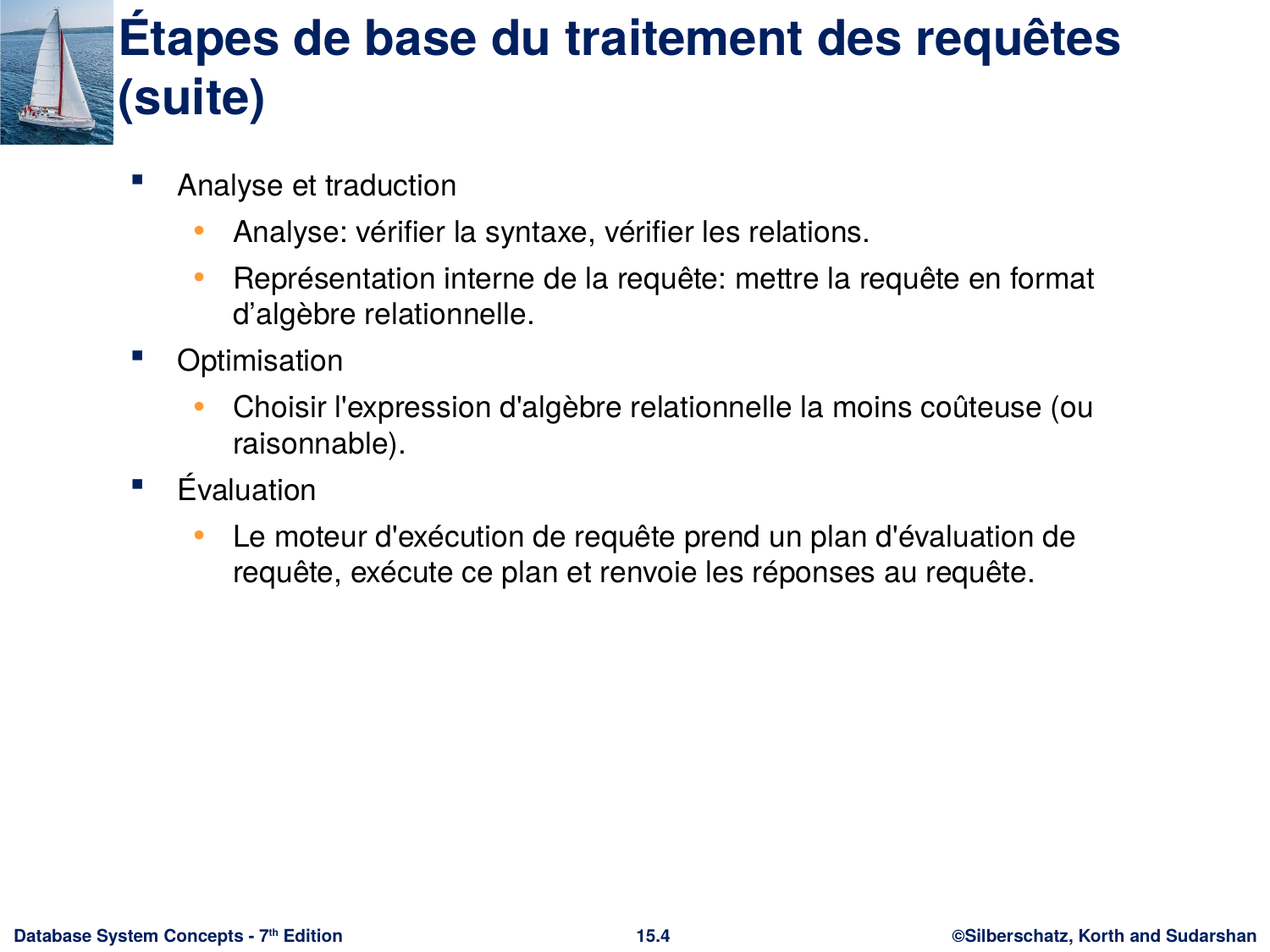

# Étapes de base du traitement des requêtes (suite)
Analyse et traduction
Analyse: vérifier la syntaxe, vérifier les relations.
Représentation interne de la requête: mettre la requête en format d’algèbre relationnelle.
Optimisation
Choisir l'expression d'algèbre relationnelle la moins coûteuse (ou raisonnable).
Évaluation
Le moteur d'exécution de requête prend un plan d'évaluation de requête, exécute ce plan et renvoie les réponses au requête.